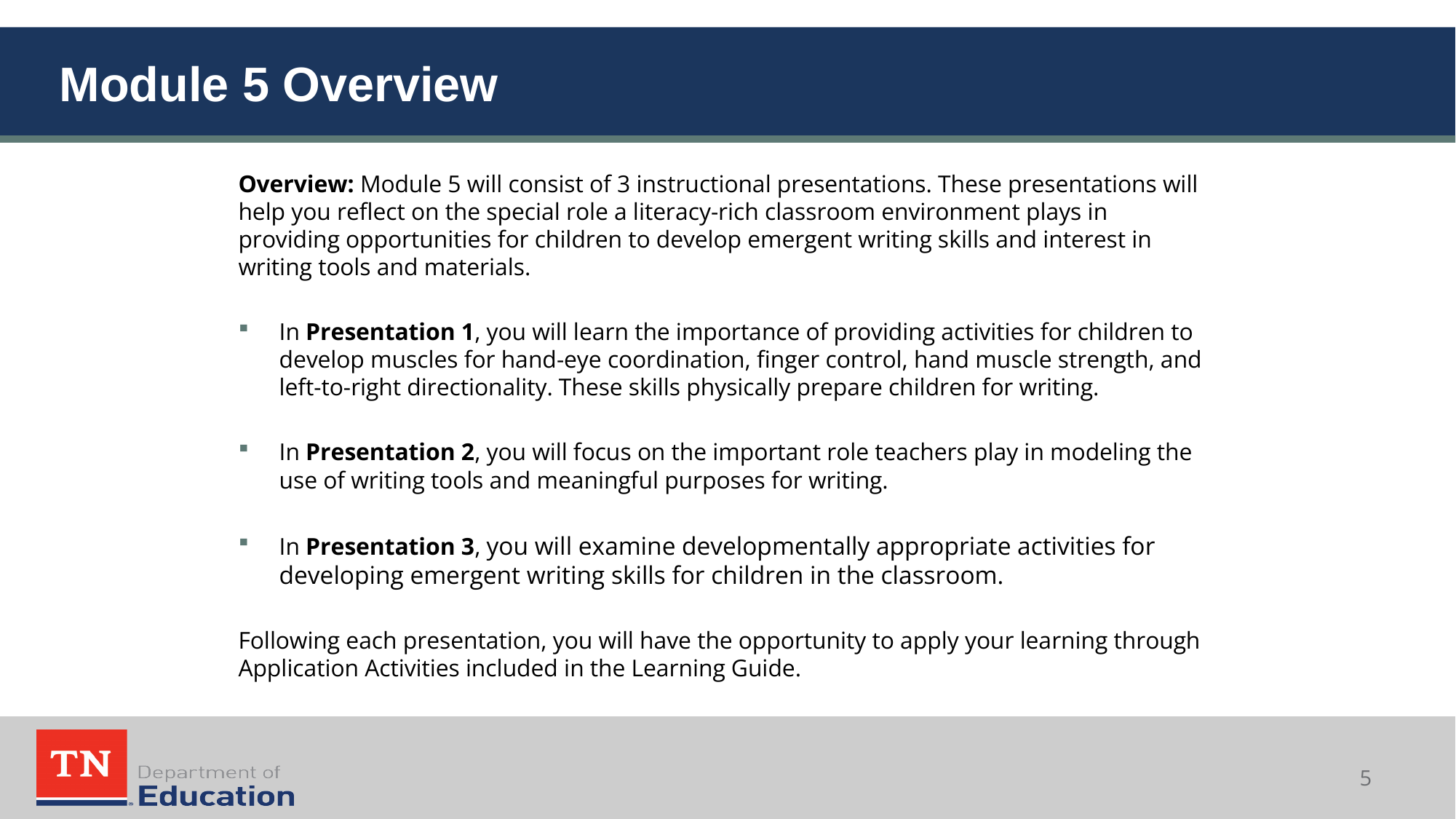

# Module 5 Overview
Overview: Module 5 will consist of 3 instructional presentations. These presentations will help you reflect on the special role a literacy-rich classroom environment plays in providing opportunities for children to develop emergent writing skills and interest in writing tools and materials.

In Presentation 1, you will learn the importance of providing activities for children to develop muscles for hand-eye coordination, finger control, hand muscle strength, and left-to-right directionality. These skills physically prepare children for writing.

In Presentation 2, you will focus on the important role teachers play in modeling the use of writing tools and meaningful purposes for writing.

In Presentation 3, you will examine developmentally appropriate activities for developing emergent writing skills for children in the classroom.

Following each presentation, you will have the opportunity to apply your learning through Application Activities included in the Learning Guide.
5